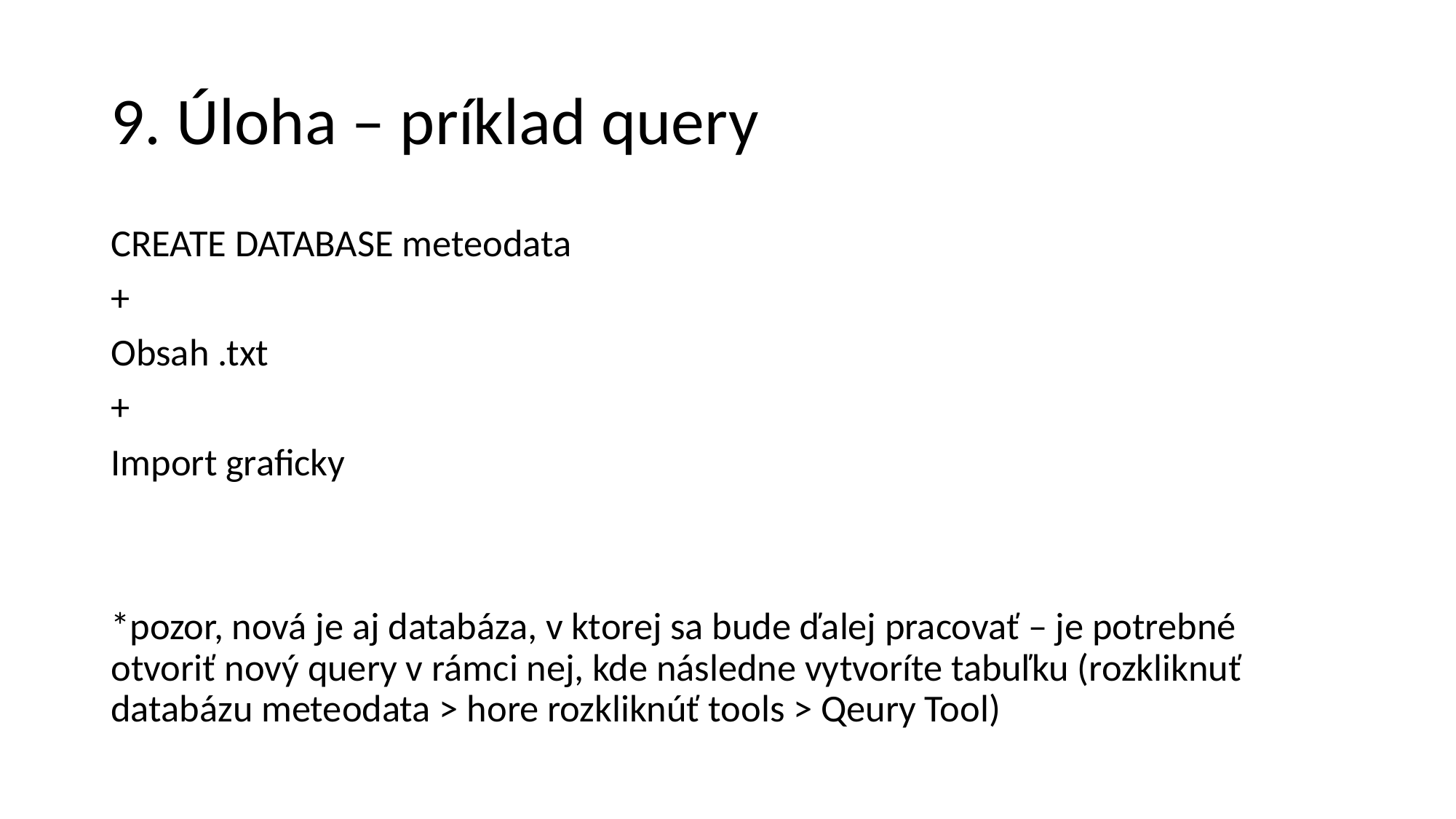

# 9. Úloha – príklad query
CREATE DATABASE meteodata
+
Obsah .txt
+
Import graficky

*pozor, nová je aj databáza, v ktorej sa bude ďalej pracovať – je potrebné otvoriť nový query v rámci nej, kde následne vytvoríte tabuľku (rozkliknuť databázu meteodata > hore rozkliknúť tools > Qeury Tool)